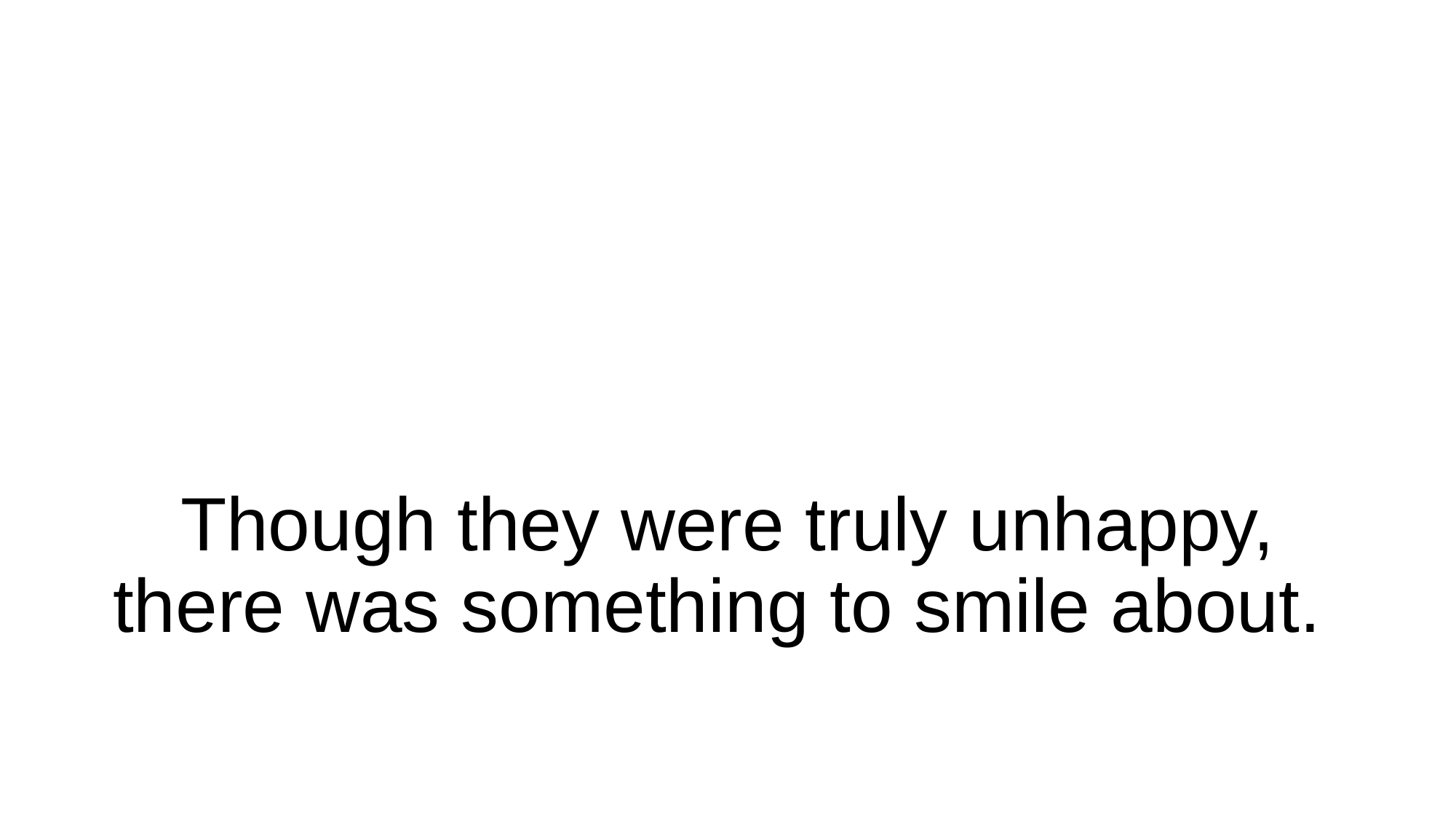

# Though they were truly unhappy, there was something to smile about.